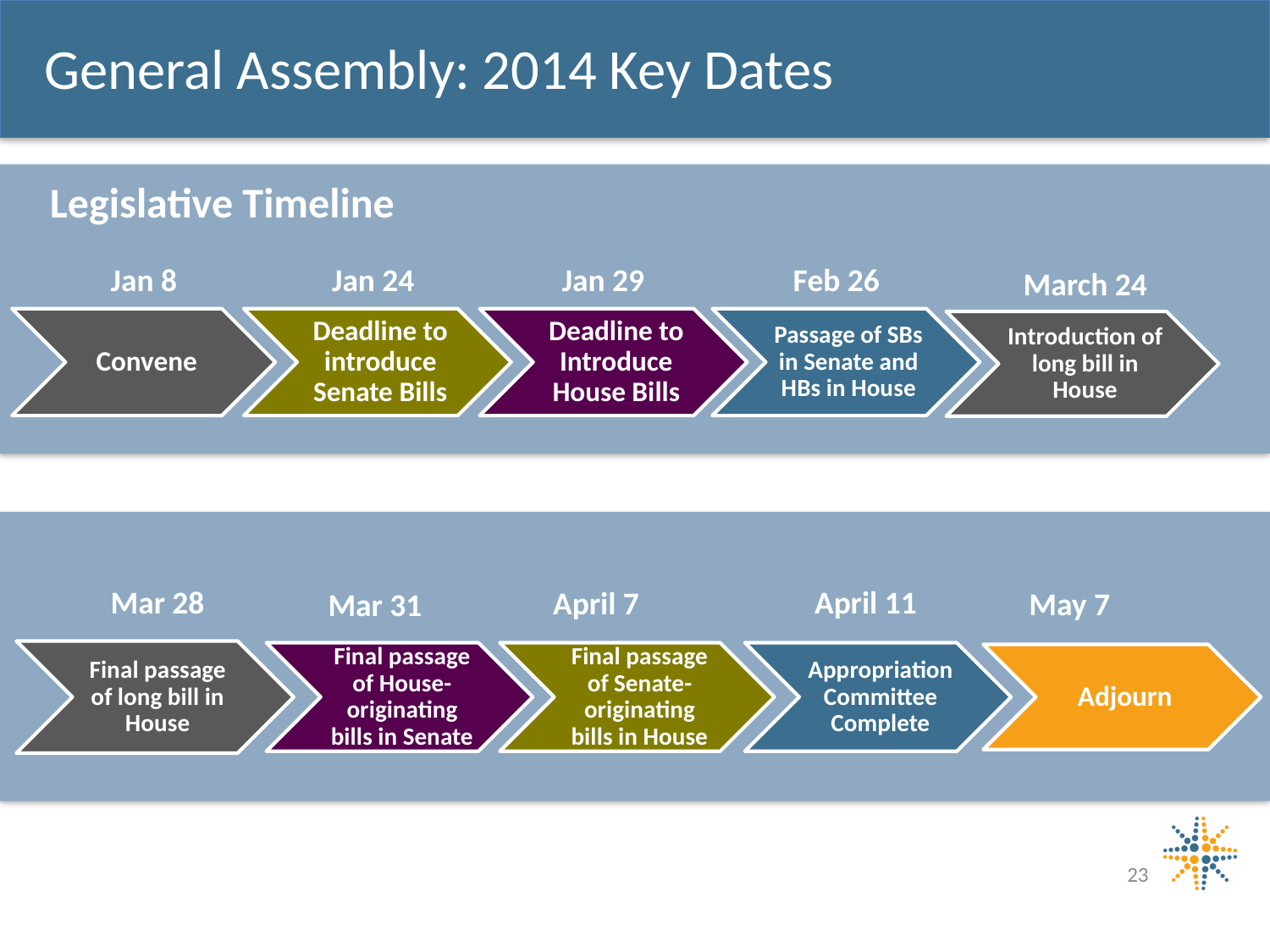

# General Assembly: 2014 Key Dates
Convene
Deadline to introduce Senate Bills
Deadline to Introduce House Bills
Passage of SBs in Senate and HBs in House
Introduction of long bill in House

Legislative Timeline
Jan 8
Jan 24
Jan 29
Feb 26
March 24

Final passage of long bill in House
Final passage of Senate-originating bills in House
Final passage of House-originating bills in Senate
Appropriation Committee Complete
Adjourn
Mar 28
April 11
April 7
May 7
Mar 31
23